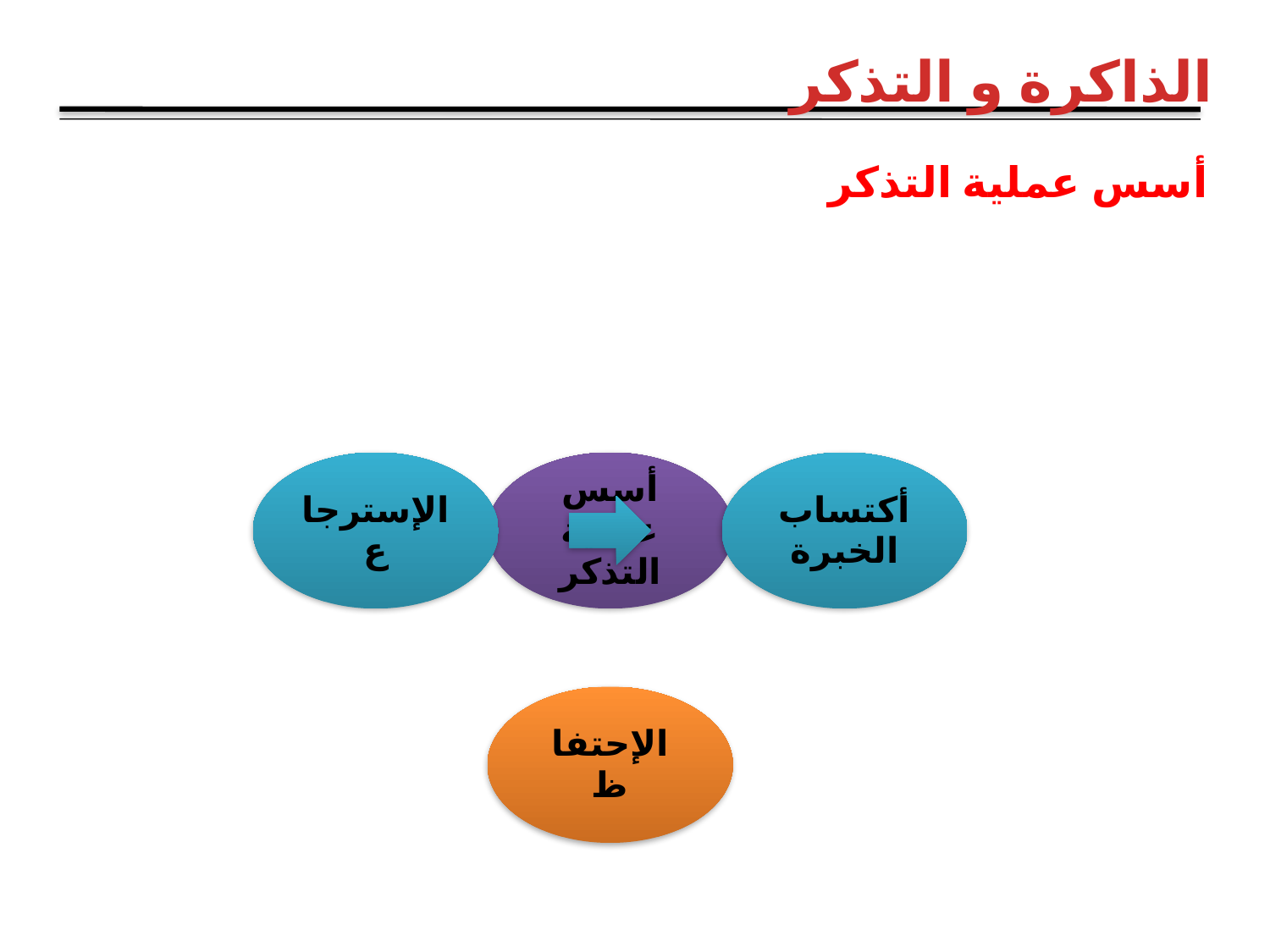

الذاكرة و التذكر

أسس عملية التذكر

أسس عملية التذكر
أكتساب الخبرة